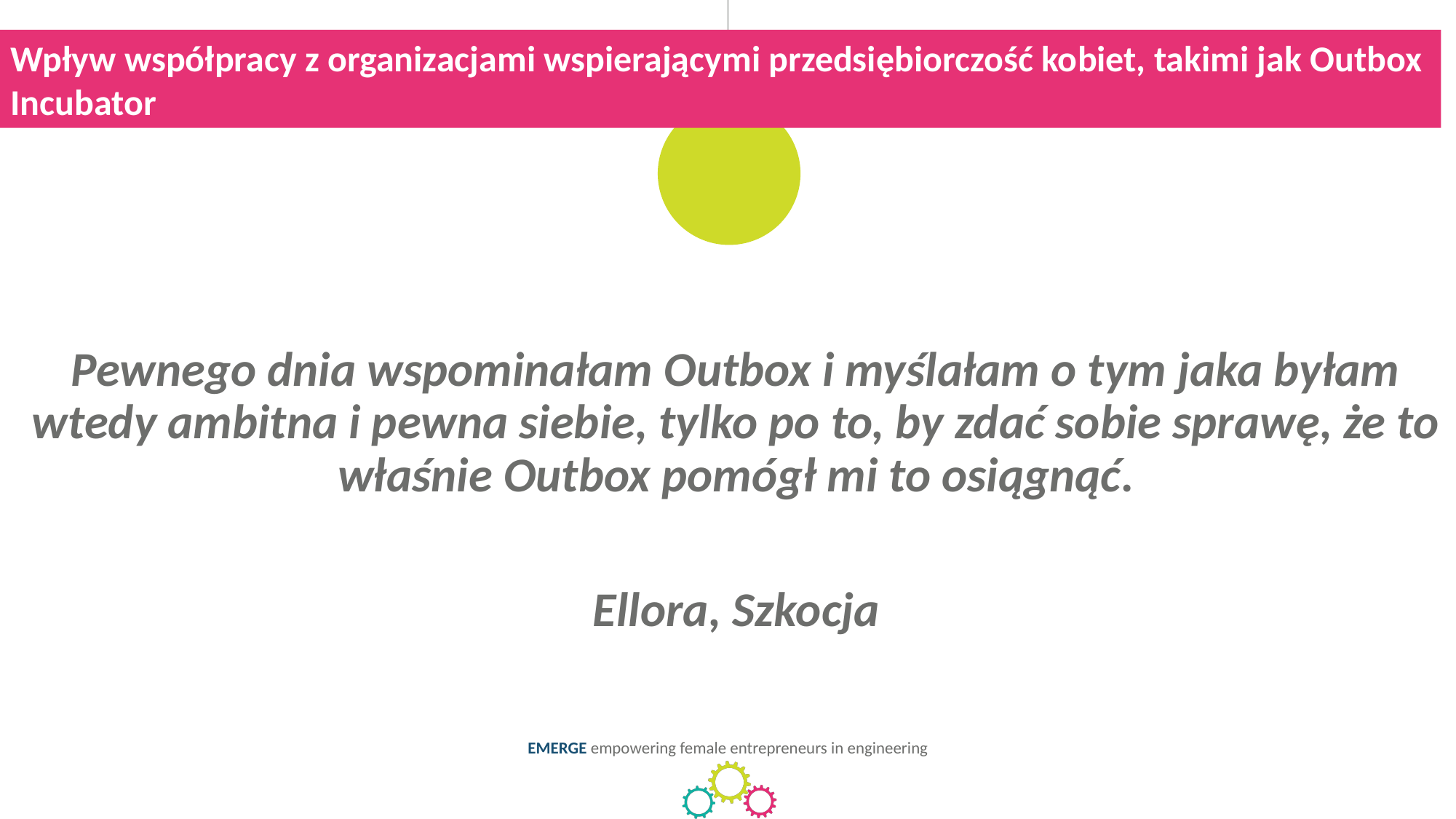

Wpływ współpracy z organizacjami wspierającymi przedsiębiorczość kobiet, takimi jak Outbox Incubator

Pewnego dnia wspominałam Outbox i myślałam o tym jaka byłam wtedy ambitna i pewna siebie, tylko po to, by zdać sobie sprawę, że to właśnie Outbox pomógł mi to osiągnąć.

Ellora, Szkocja